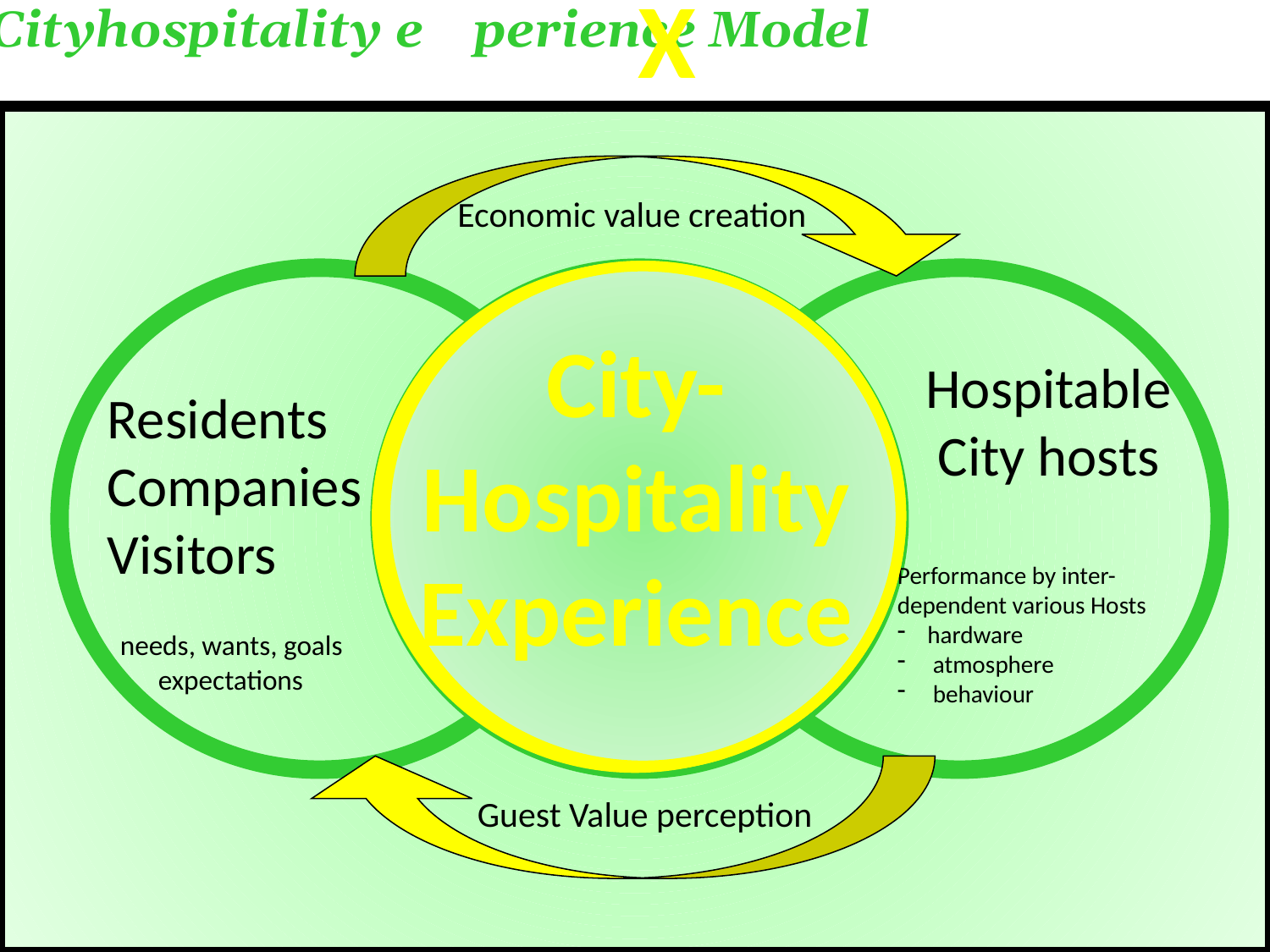

X
# Cityhospitality e    perience Model

Economic value creation

Ervaren
 gastvrijheids-
beleving
City-
Hospitality
Experience
City-
Hospitality
Experience
Hospitable City hosts

Performance by inter-dependent various Hosts
hardware
 atmosphere
 behaviour

Residents
Companies
Visitors

  needs, wants, goals
        expectations
Gastgericht
        gedrag
Hardware
Atmosfeer

Doelstel-
        lingen

Verwachting-
         en
City-
Hospitality
Experience

Guest Value perception